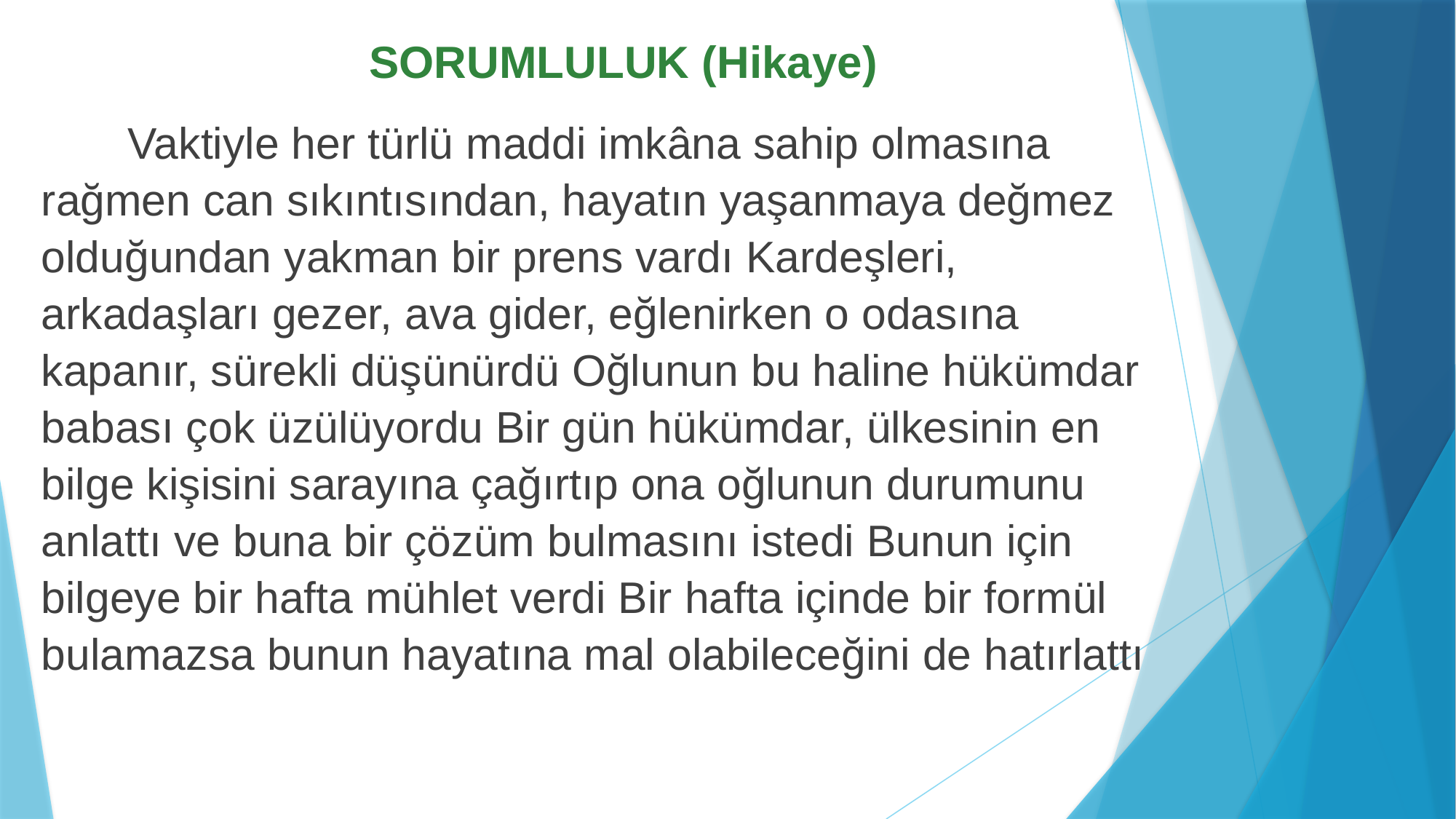

# SORUMLULUK (Hikaye)
       Vaktiyle her türlü maddi imkâna sahip olmasına rağmen can sıkıntısından, hayatın yaşanmaya değmez olduğundan yakman bir prens vardı Kardeşleri, arkadaşları gezer, ava gider, eğlenirken o odasına kapanır, sürekli düşünürdü Oğlunun bu haline hükümdar babası çok üzülüyordu Bir gün hükümdar, ülkesinin en bilge kişisini sarayına çağırtıp ona oğlunun durumunu anlattı ve buna bir çözüm bulmasını istedi Bunun için bilgeye bir hafta mühlet verdi Bir hafta içinde bir formül bulamazsa bunun hayatına mal olabileceğini de hatırlattı